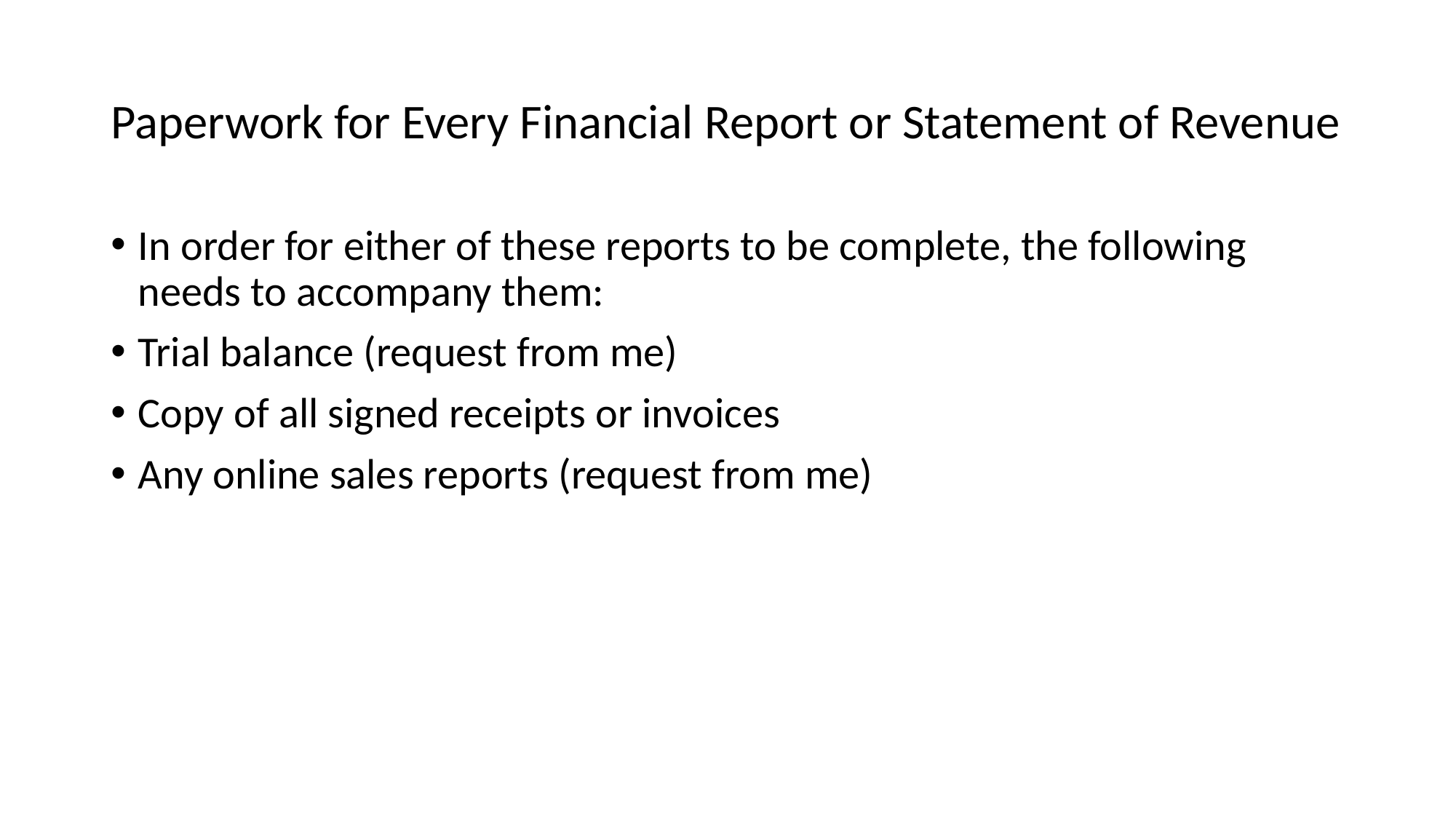

# Paperwork for Every Financial Report or Statement of Revenue
In order for either of these reports to be complete, the following needs to accompany them:
Trial balance (request from me)
Copy of all signed receipts or invoices
Any online sales reports (request from me)